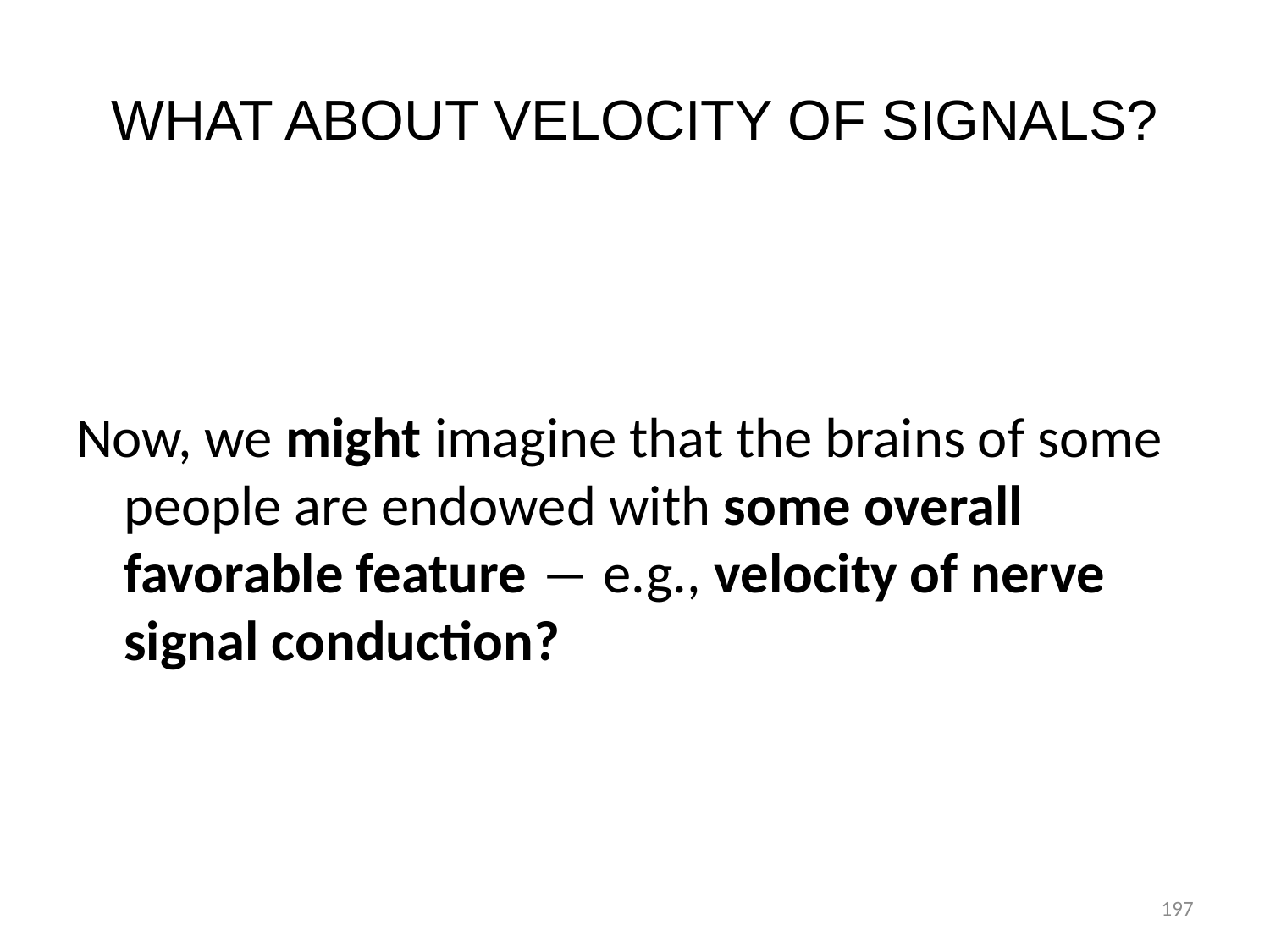

# WHAT ABOUT VELOCITY OF SIGNALS?
Now, we might imagine that the brains of some people are endowed with some overall favorable feature ― e.g., velocity of nerve signal conduction?
197